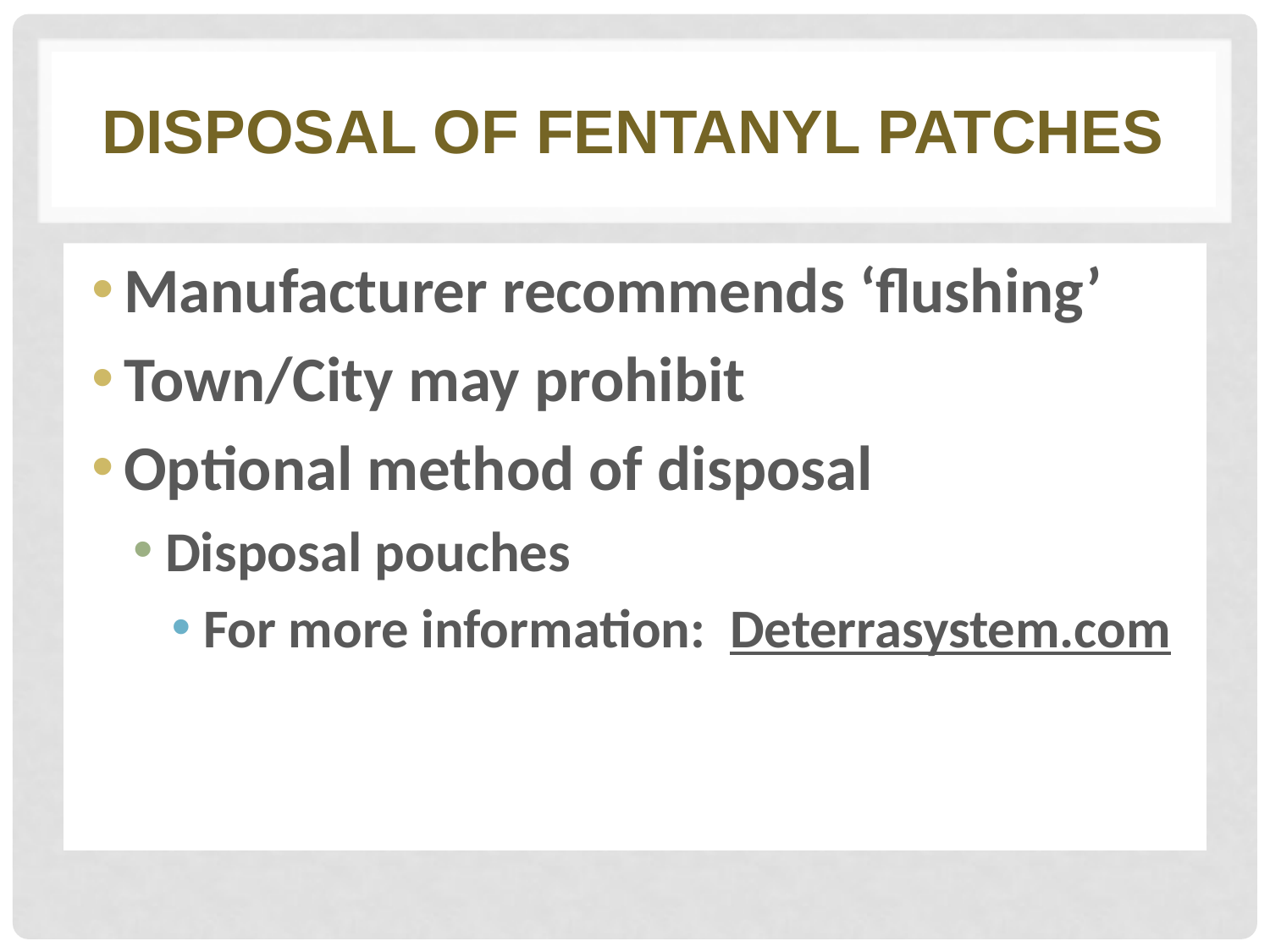

# Disposal of fentanyl patches
Manufacturer recommends ‘flushing’
Town/City may prohibit
Optional method of disposal
Disposal pouches
For more information:  Deterrasystem.com